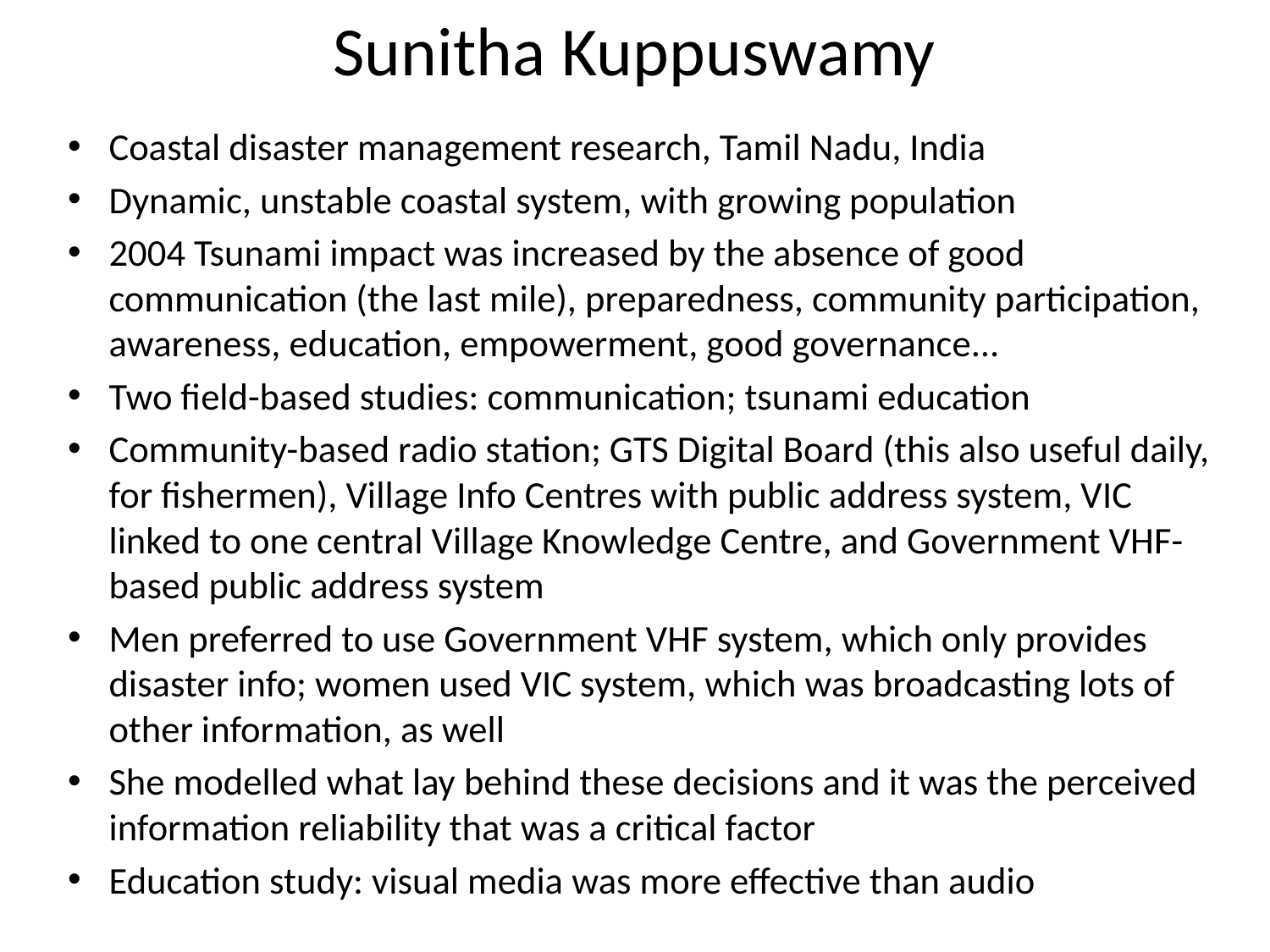

# Sunitha Kuppuswamy
Coastal disaster management research, Tamil Nadu, India
Dynamic, unstable coastal system, with growing population
2004 Tsunami impact was increased by the absence of good communication (the last mile), preparedness, community participation, awareness, education, empowerment, good governance...
Two field-based studies: communication; tsunami education
Community-based radio station; GTS Digital Board (this also useful daily, for fishermen), Village Info Centres with public address system, VIC linked to one central Village Knowledge Centre, and Government VHF-based public address system
Men preferred to use Government VHF system, which only provides disaster info; women used VIC system, which was broadcasting lots of other information, as well
She modelled what lay behind these decisions and it was the perceived information reliability that was a critical factor
Education study: visual media was more effective than audio